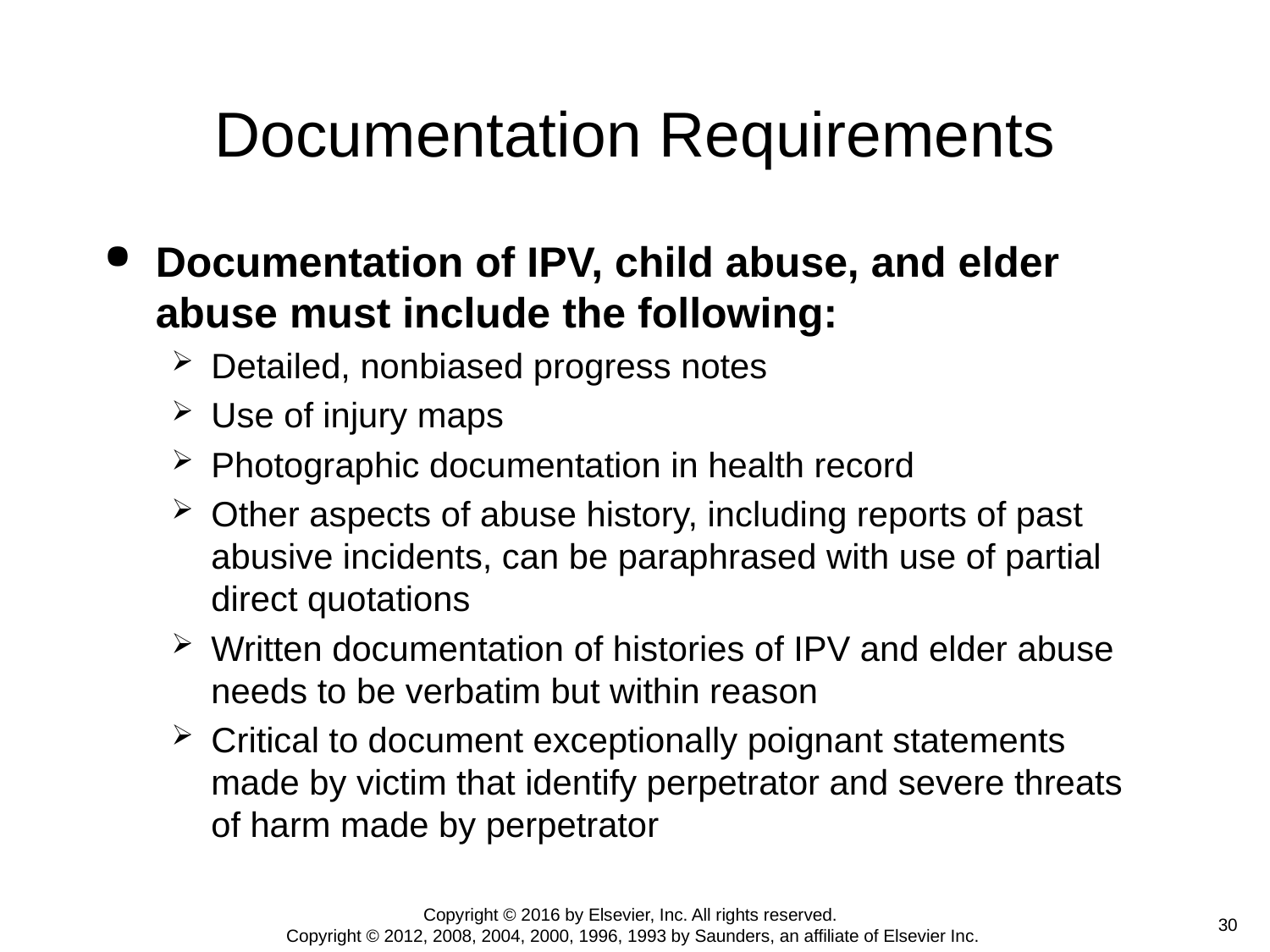

# Documentation Requirements
Documentation of IPV, child abuse, and elder abuse must include the following:
Detailed, nonbiased progress notes
Use of injury maps
Photographic documentation in health record
Other aspects of abuse history, including reports of past abusive incidents, can be paraphrased with use of partial direct quotations
Written documentation of histories of IPV and elder abuse needs to be verbatim but within reason
Critical to document exceptionally poignant statements made by victim that identify perpetrator and severe threats of harm made by perpetrator

Copyright © 2016 by Elsevier, Inc. All rights reserved.
Copyright © 2012, 2008, 2004, 2000, 1996, 1993 by Saunders, an affiliate of Elsevier Inc.
 30